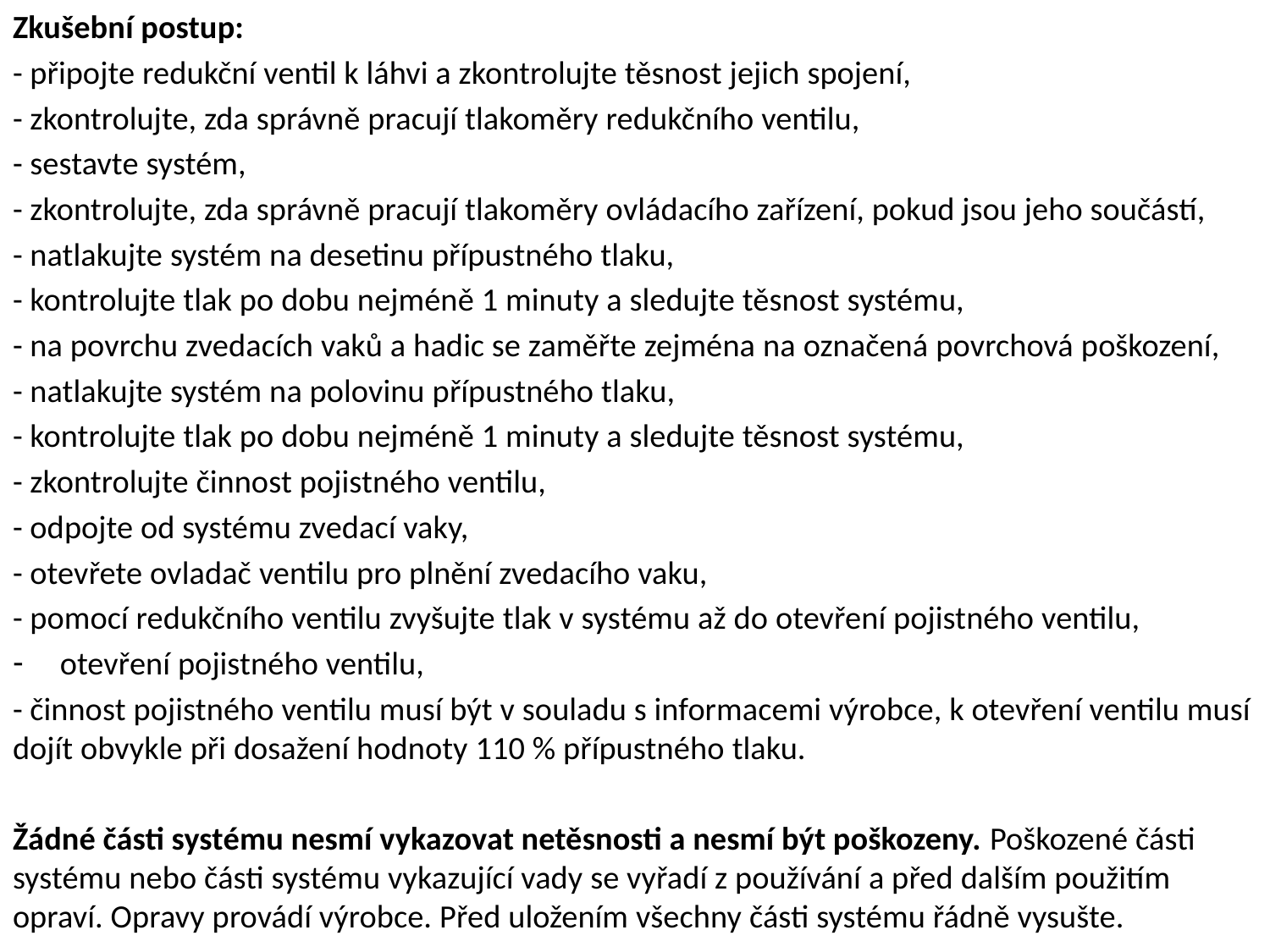

Zkušební postup:
- připojte redukční ventil k láhvi a zkontrolujte těsnost jejich spojení,
- zkontrolujte, zda správně pracují tlakoměry redukčního ventilu,
- sestavte systém,
- zkontrolujte, zda správně pracují tlakoměry ovládacího zařízení, pokud jsou jeho součástí,
- natlakujte systém na desetinu přípustného tlaku,
- kontrolujte tlak po dobu nejméně 1 minuty a sledujte těsnost systému,
- na povrchu zvedacích vaků a hadic se zaměřte zejména na označená povrchová poškození,
- natlakujte systém na polovinu přípustného tlaku,
- kontrolujte tlak po dobu nejméně 1 minuty a sledujte těsnost systému,
- zkontrolujte činnost pojistného ventilu,
- odpojte od systému zvedací vaky,
- otevřete ovladač ventilu pro plnění zvedacího vaku,
- pomocí redukčního ventilu zvyšujte tlak v systému až do otevření pojistného ventilu,
otevření pojistného ventilu,
- činnost pojistného ventilu musí být v souladu s informacemi výrobce, k otevření ventilu musí dojít obvykle při dosažení hodnoty 110 % přípustného tlaku.

Žádné části systému nesmí vykazovat netěsnosti a nesmí být poškozeny. Poškozené části systému nebo části systému vykazující vady se vyřadí z používání a před dalším použitím opraví. Opravy provádí výrobce. Před uložením všechny části systému řádně vysušte.
#